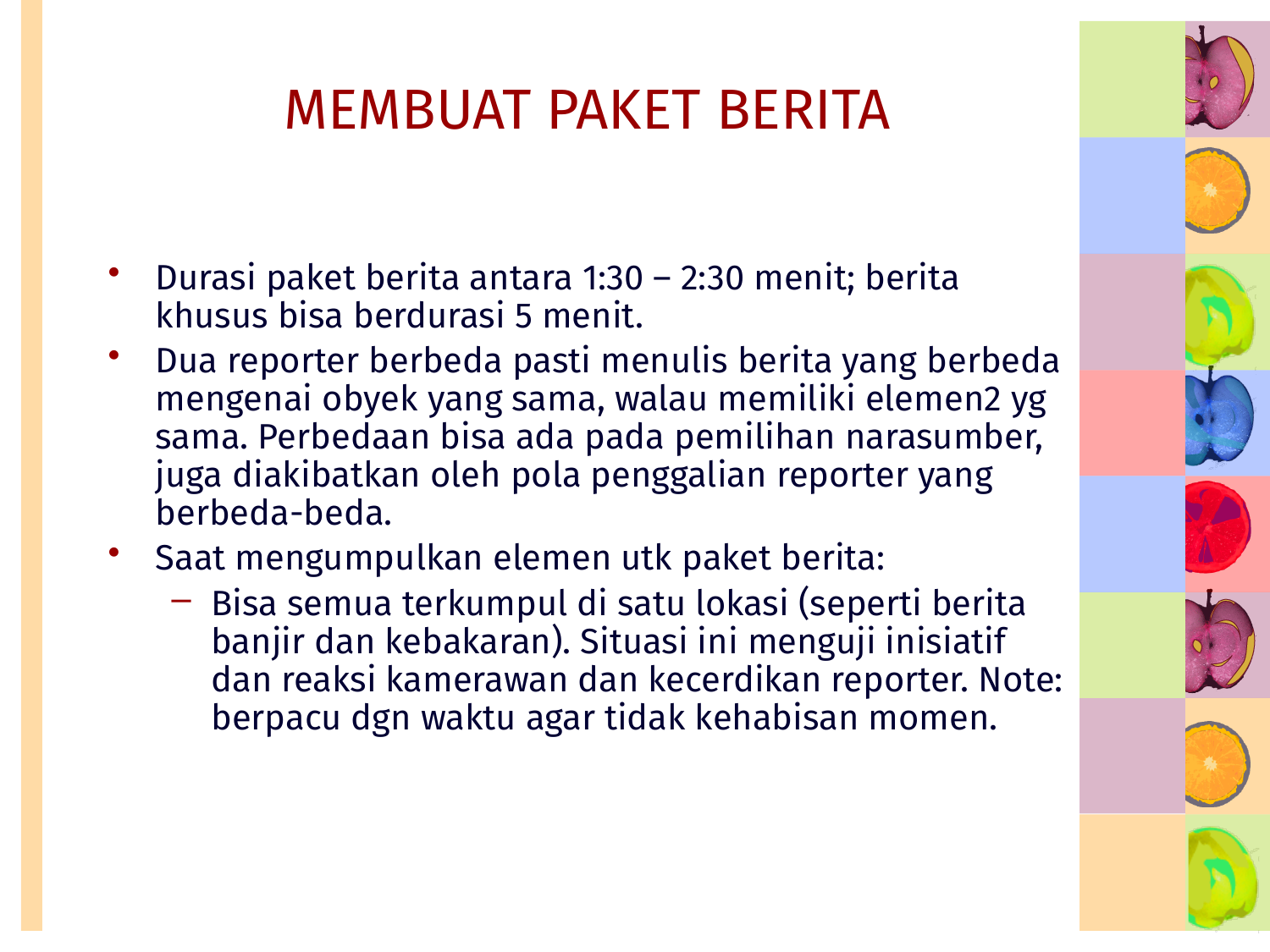

# MEMBUAT PAKET BERITA
Durasi paket berita antara 1:30 – 2:30 menit; berita khusus bisa berdurasi 5 menit.
Dua reporter berbeda pasti menulis berita yang berbeda mengenai obyek yang sama, walau memiliki elemen2 yg sama. Perbedaan bisa ada pada pemilihan narasumber, juga diakibatkan oleh pola penggalian reporter yang berbeda-beda.
Saat mengumpulkan elemen utk paket berita:
Bisa semua terkumpul di satu lokasi (seperti berita banjir dan kebakaran). Situasi ini menguji inisiatif dan reaksi kamerawan dan kecerdikan reporter. Note: berpacu dgn waktu agar tidak kehabisan momen.